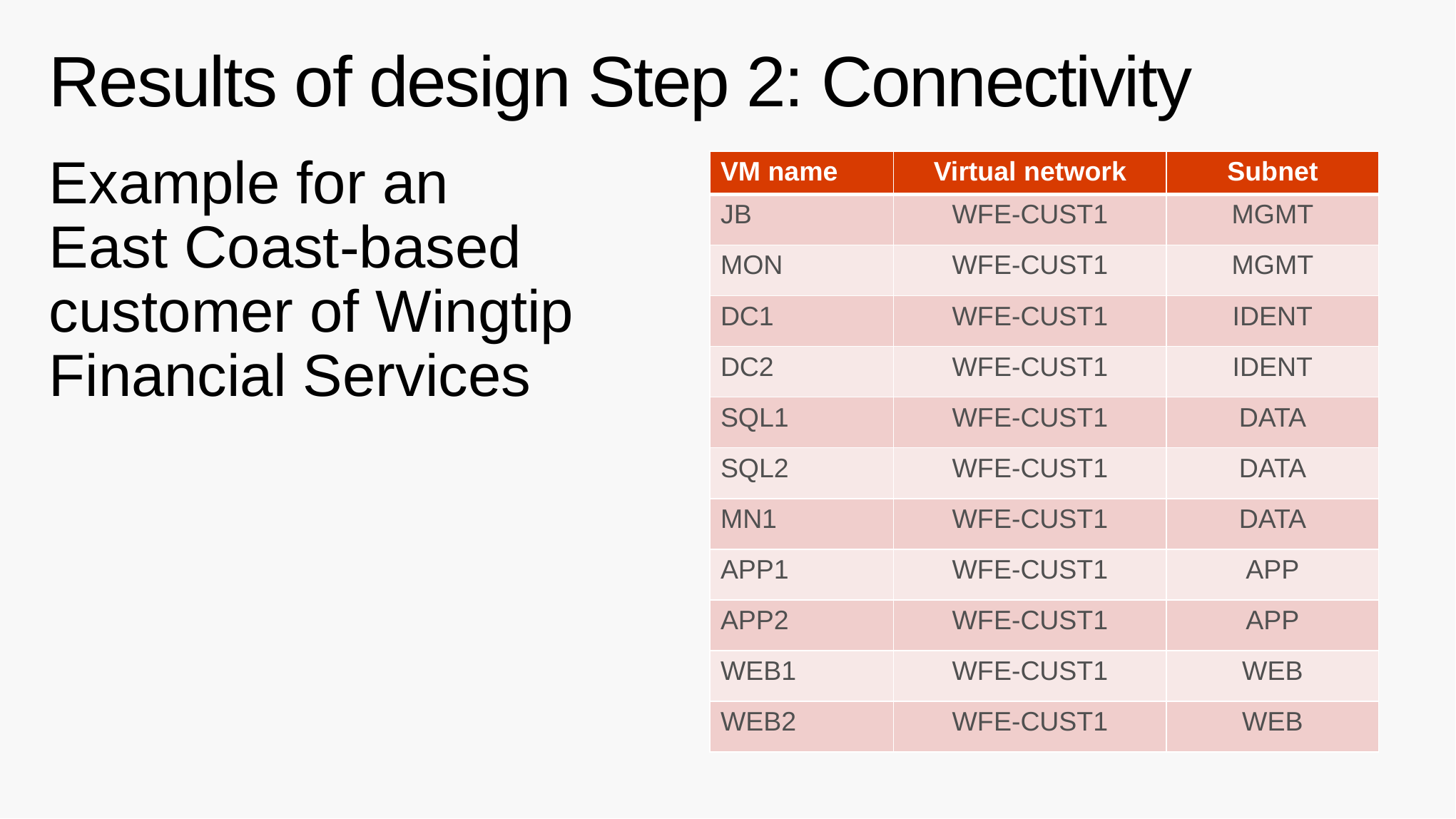

# Results of design Step 2: Connectivity
Example for an East Coast-based customer of Wingtip Financial Services
| VM name | Virtual network | Subnet |
| --- | --- | --- |
| JB | WFE-CUST1 | MGMT |
| MON | WFE-CUST1 | MGMT |
| DC1 | WFE-CUST1 | IDENT |
| DC2 | WFE-CUST1 | IDENT |
| SQL1 | WFE-CUST1 | DATA |
| SQL2 | WFE-CUST1 | DATA |
| MN1 | WFE-CUST1 | DATA |
| APP1 | WFE-CUST1 | APP |
| APP2 | WFE-CUST1 | APP |
| WEB1 | WFE-CUST1 | WEB |
| WEB2 | WFE-CUST1 | WEB |